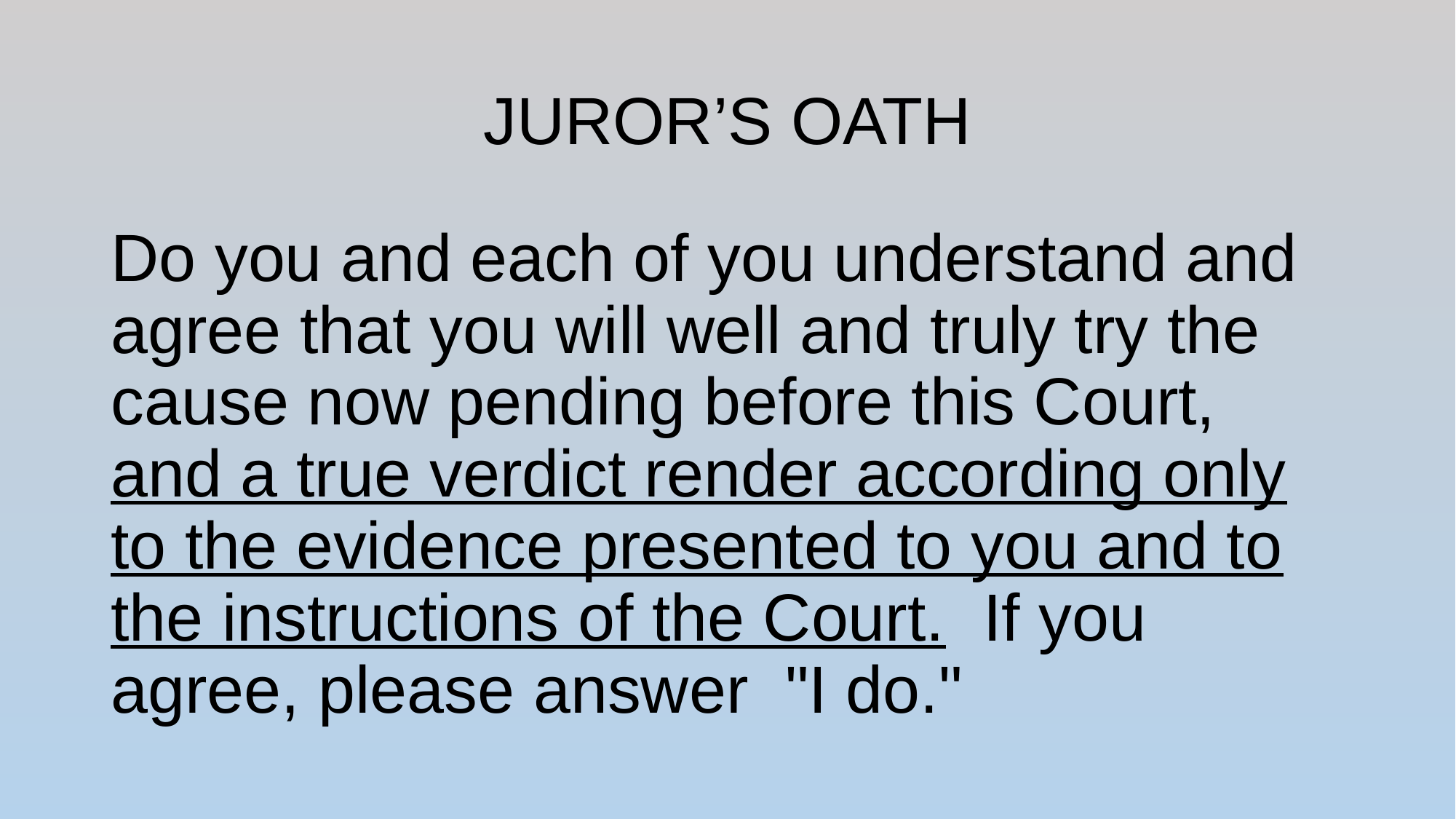

# JUROR’S OATH
Do you and each of you understand and agree that you will well and truly try the cause now pending before this Court, and a true verdict render according only to the evidence presented to you and to the instructions of the Court.  If you agree, please answer  "I do."